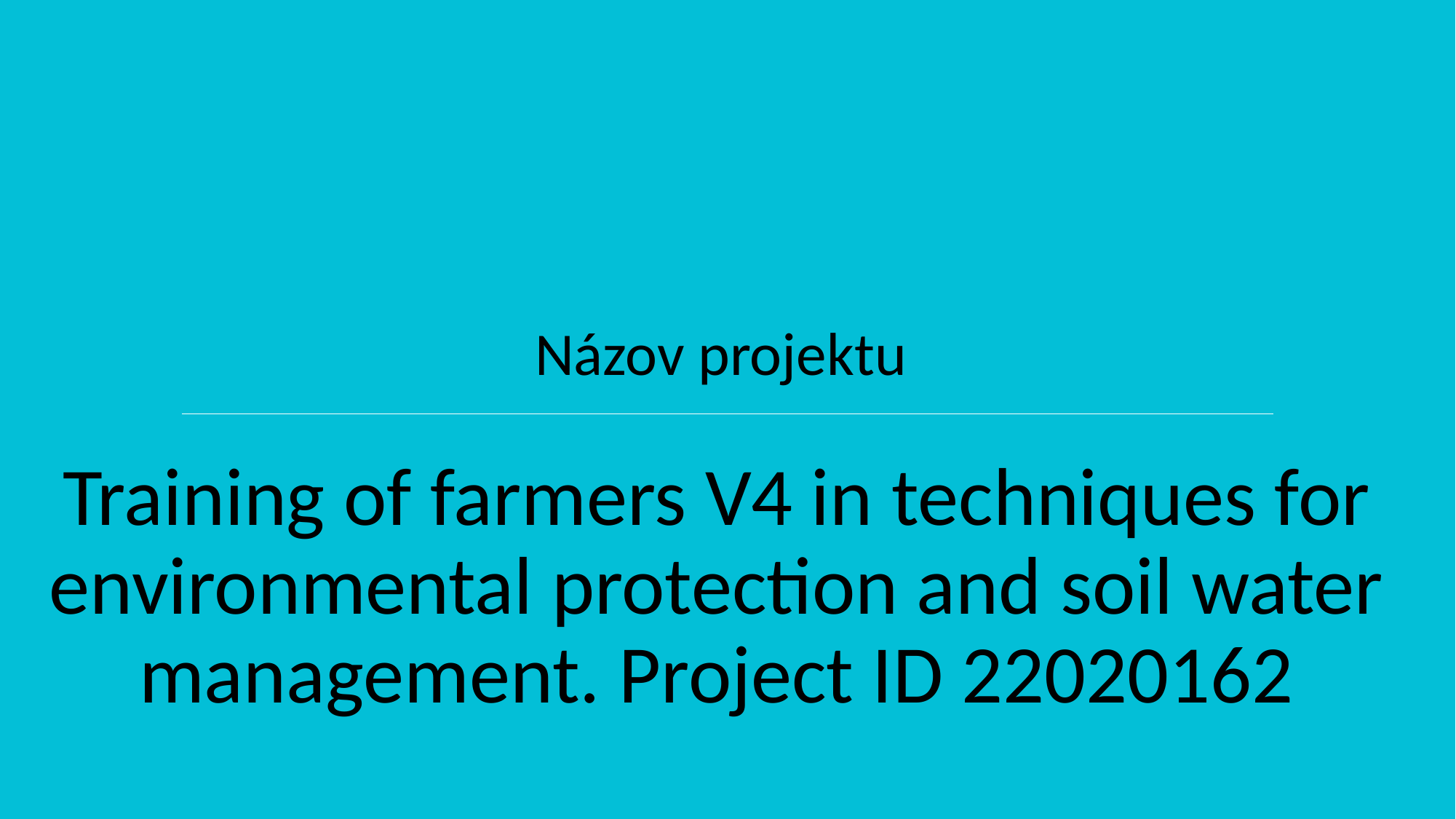

# Názov projektu
Training of farmers V4 in techniques for environmental protection and soil water management. Project ID 22020162